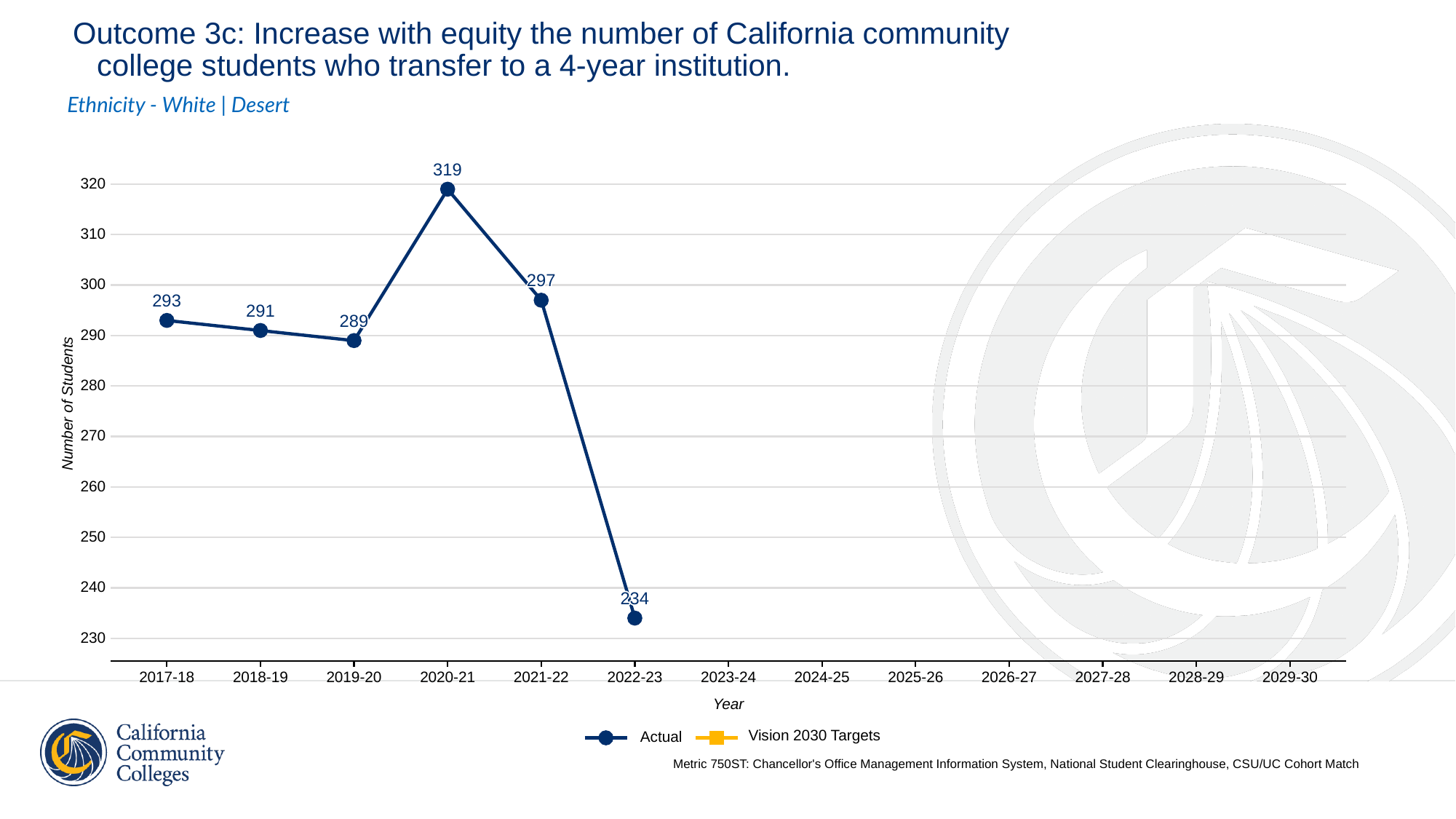

Outcome 3c: Increase with equity the number of California community
   college students who transfer to a 4-year institution.
Ethnicity - White | Desert
319
319
319
319
319
319
319
319
319
319
319
319
319
319
319
319
319
320

310

297
297
297
297
297
297
297
297
297
297
297
297
297
297
297
297
297
300

293
293
293
293
293
293
293
293
293
293
293
293
293
293
293
293
293
291
291
291
291
291
291
291
291
291
291
291
291
291
291
291
291
291

289
289
289
289
289
289
289
289
289
289
289
289
289
289
289
289
289

290

280

Number of Students
270

260

250

240

234
234
234
234
234
234
234
234
234
234
234
234
234
234
234
234
234

230

2017-18
2018-19
2019-20
2020-21
2021-22
2022-23
2023-24
2024-25
2025-26
2026-27
2027-28
2028-29
2029-30
Year
Vision 2030 Targets

Actual

Metric 750ST: Chancellor's Office Management Information System, National Student Clearinghouse, CSU/UC Cohort Match